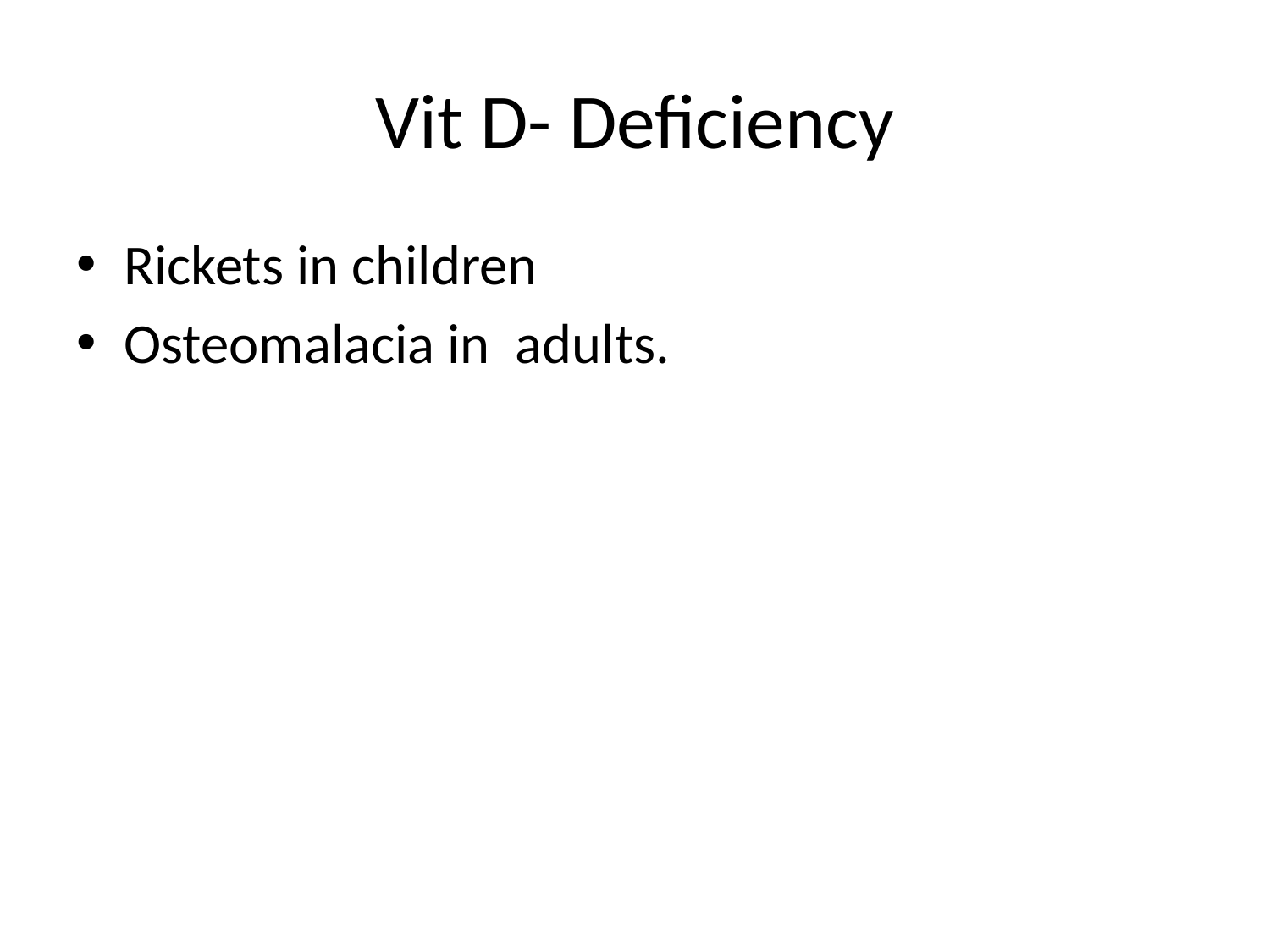

# Vit D- Deficiency
Rickets in children
Osteomalacia in  adults.